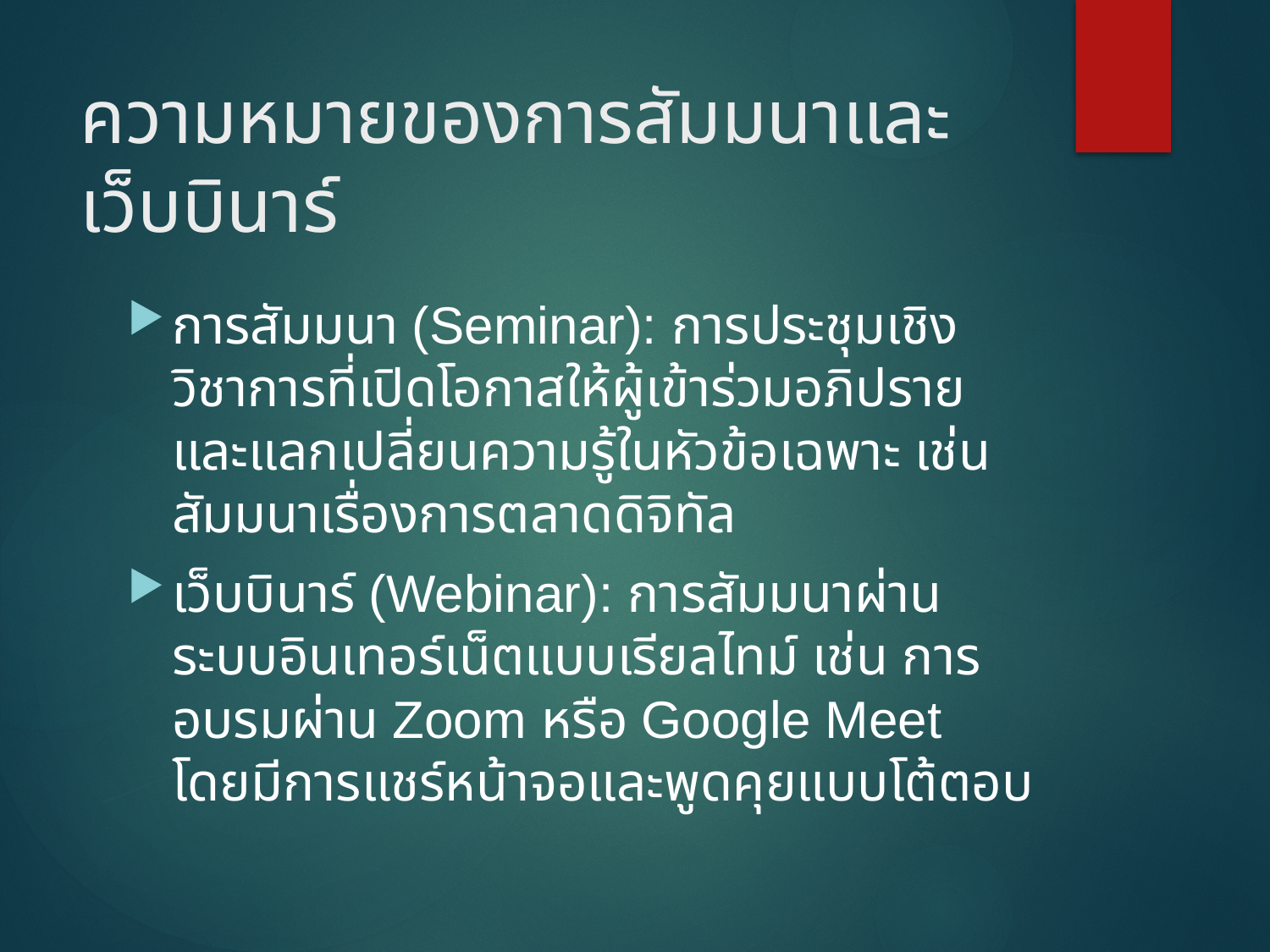

# ความหมายของการสัมมนาและเว็บบินาร์
การสัมมนา (Seminar): การประชุมเชิงวิชาการที่เปิดโอกาสให้ผู้เข้าร่วมอภิปรายและแลกเปลี่ยนความรู้ในหัวข้อเฉพาะ เช่น สัมมนาเรื่องการตลาดดิจิทัล
เว็บบินาร์ (Webinar): การสัมมนาผ่านระบบอินเทอร์เน็ตแบบเรียลไทม์ เช่น การอบรมผ่าน Zoom หรือ Google Meet โดยมีการแชร์หน้าจอและพูดคุยแบบโต้ตอบ